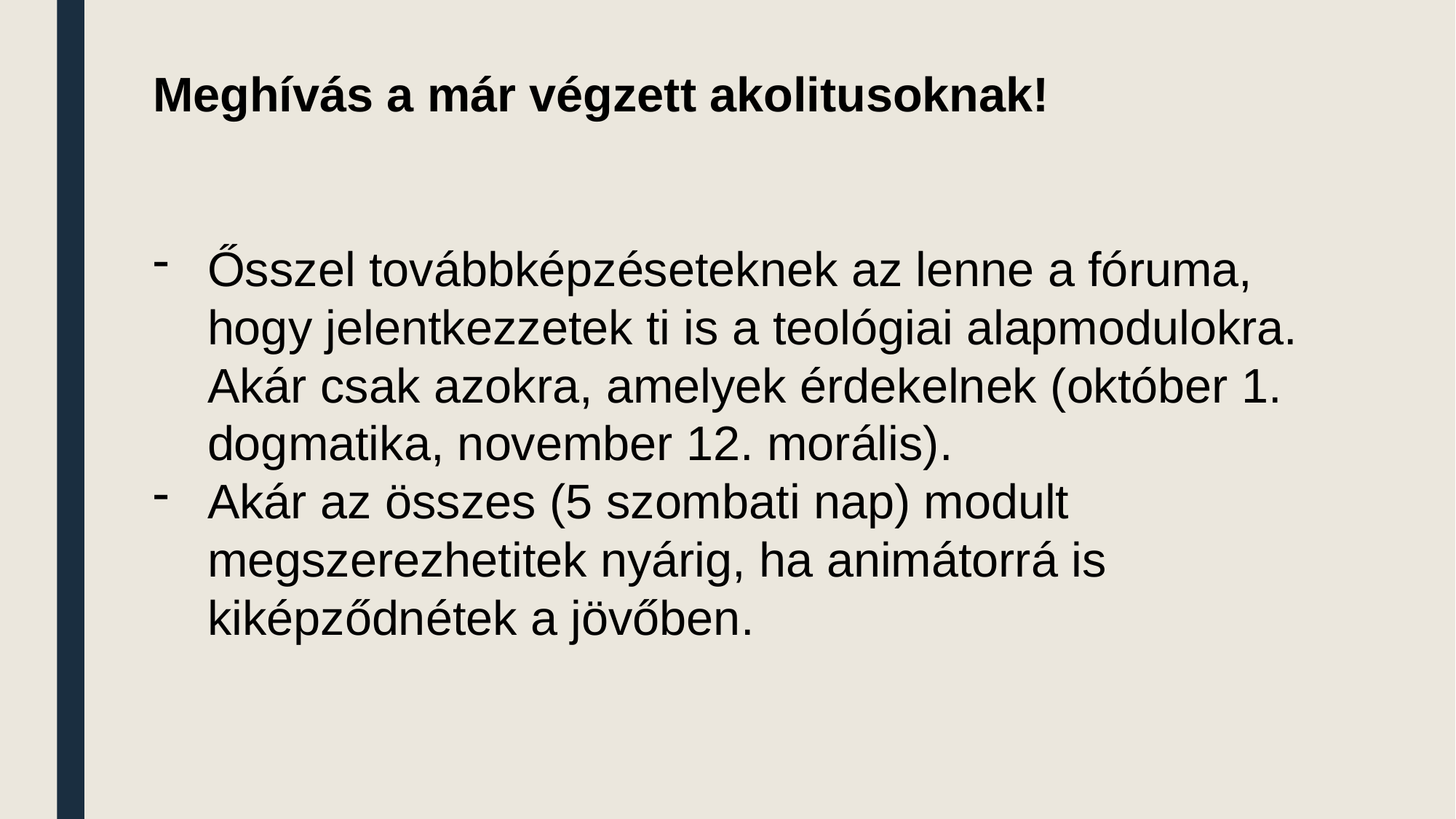

Meghívás a már végzett akolitusoknak!

Ősszel továbbképzéseteknek az lenne a fóruma, hogy jelentkezzetek ti is a teológiai alapmodulokra. Akár csak azokra, amelyek érdekelnek (október 1. dogmatika, november 12. morális).
Akár az összes (5 szombati nap) modult megszerezhetitek nyárig, ha animátorrá is kiképződnétek a jövőben.